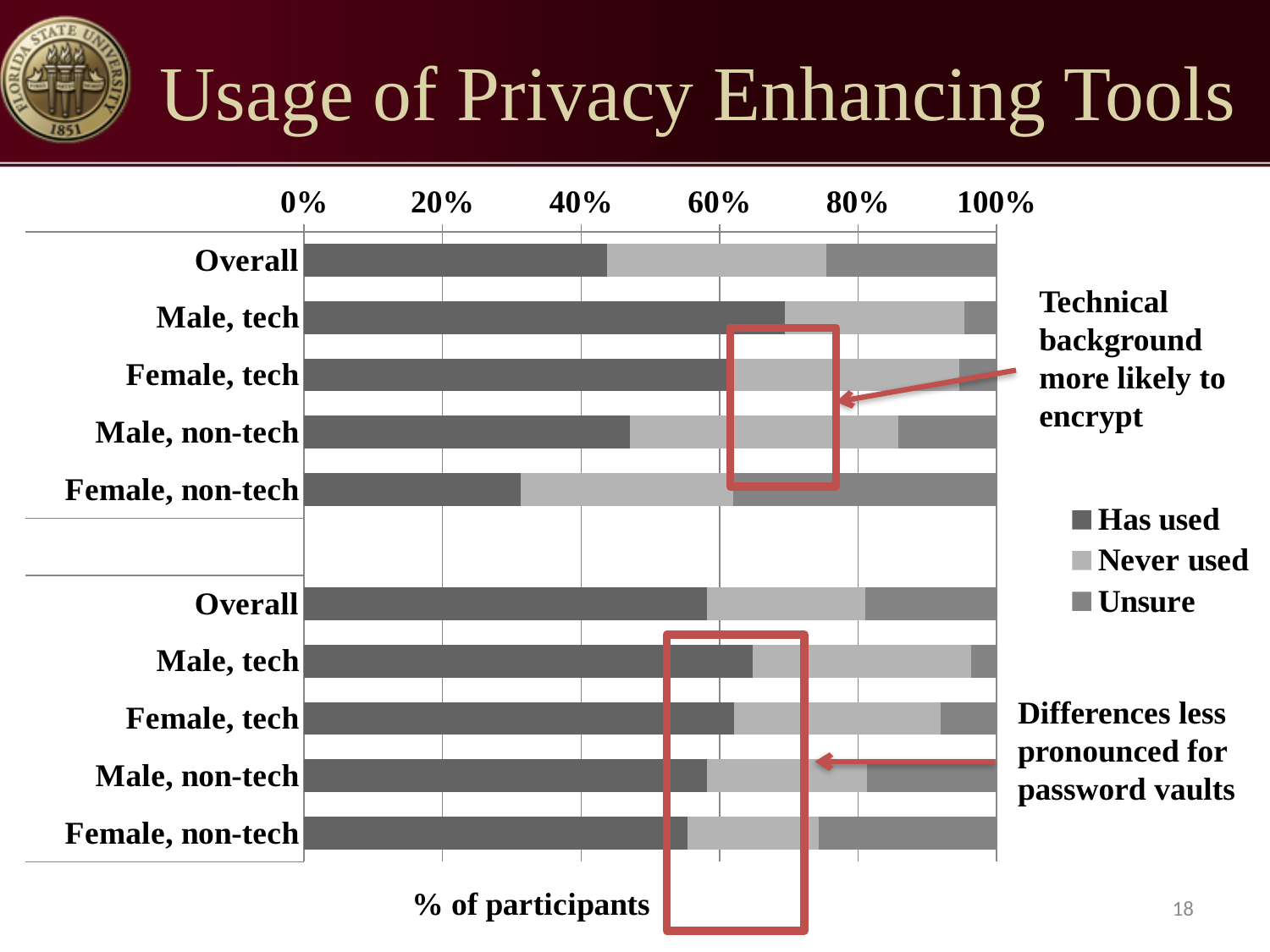

# Usage of Privacy Enhancing Tools

### Chart

| Category | Has used | Never used | Unsure |
|---|---|---|---|
| Overall | 0.4369747899159694 | 0.3176470588235292 | 0.2453781512605042 |
| Male, tech | 0.6944444444444446 | 0.2592592592592593 | 0.04629629629629649 |
| Female, tech | 0.6216216216216242 | 0.32432432432432656 | 0.05405405405405409 |
| Male, non-tech | 0.47014925373134325 | 0.3880597014925373 | 0.14179104477611998 |
| Female, non-tech | 0.31329113924050633 | 0.3069620253164577 | 0.379746835443038 |
|  | None | None | None |
| Overall | 0.5815126050420123 | 0.22857142857142917 | 0.18991596638655514 |
| Male, tech | 0.6481481481481508 | 0.31481481481481777 | 0.037037037037037056 |
| Female, tech | 0.6216216216216242 | 0.2972972972972973 | 0.08108108108108109 |
| Male, non-tech | 0.5820895522388067 | 0.23134328358209075 | 0.18656716417910532 |
| Female, non-tech | 0.5537974683544324 | 0.189873417721519 | 0.2563291139240526 |
Technical background more likely to encrypt

Differences less pronounced for password vaults
18